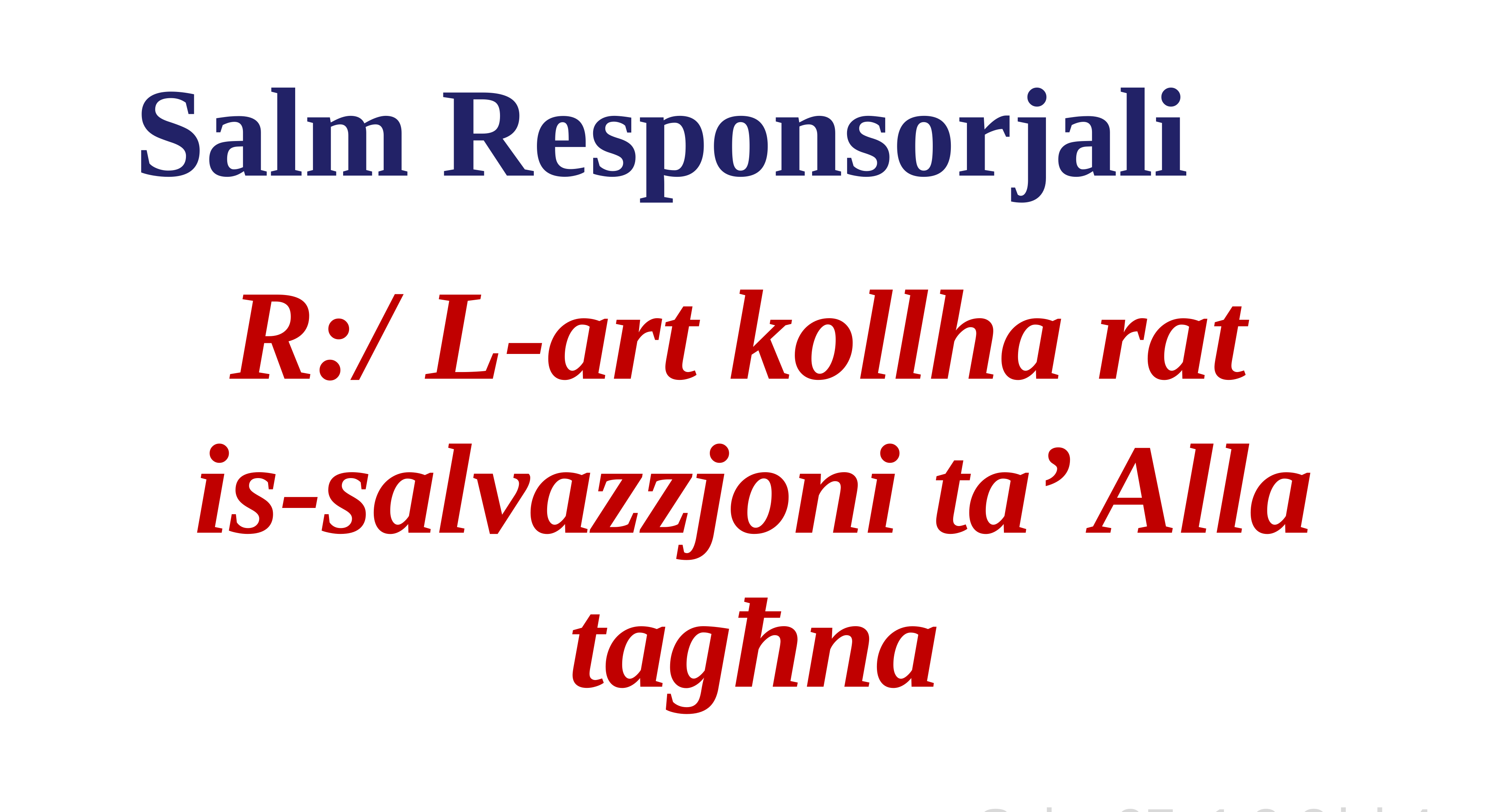

Salm Responsorjali
R:/ L-art kollha rat
is-salvazzjoni ta’ Alla tagħna
Salm 97, 1.2-3ċd-4